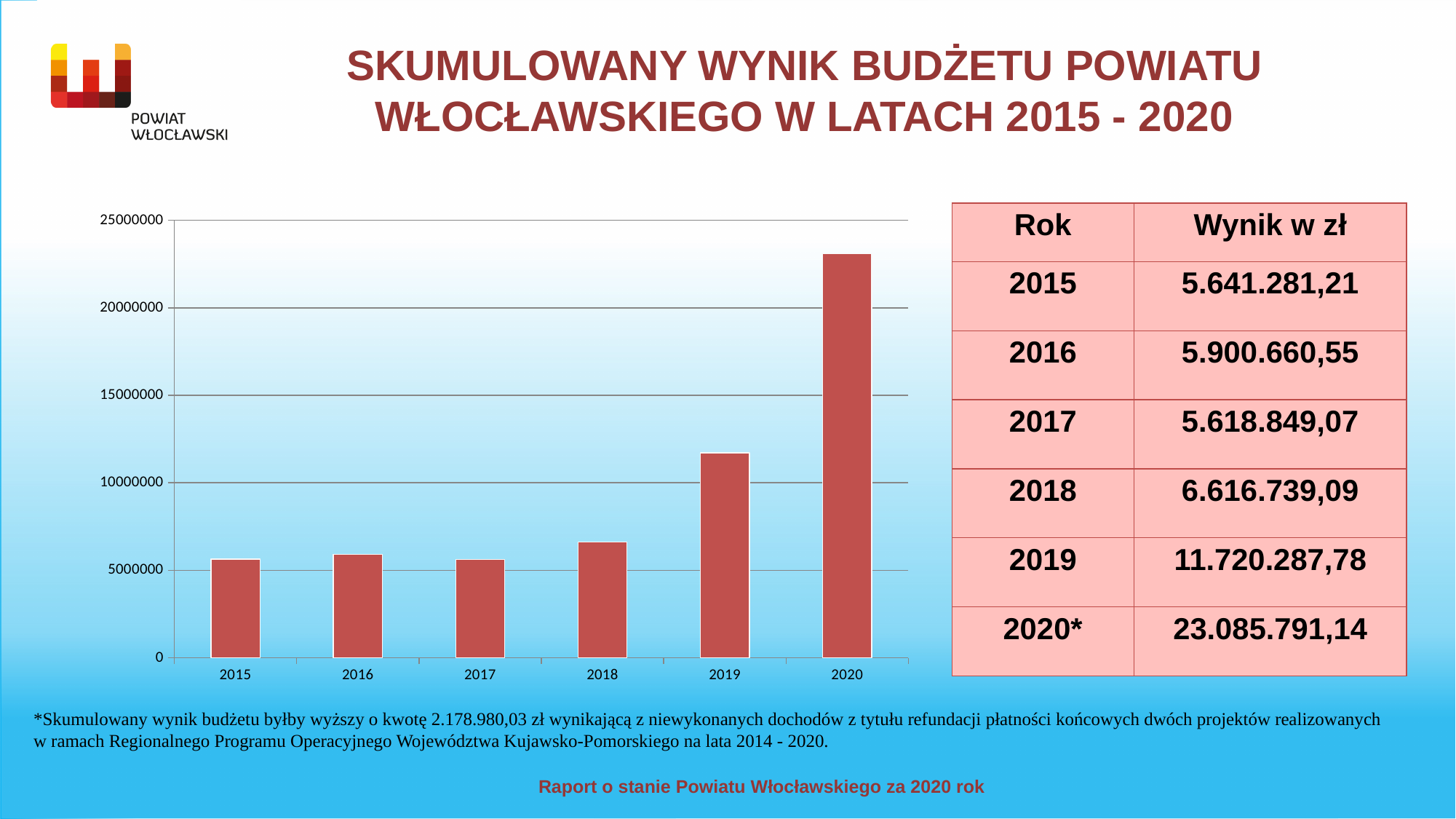

SKUMULOWANY WYNIK BUDŻETU POWIATU WŁOCŁAWSKIEGO W LATACH 2015 - 2020

### Chart

| Category | wynik  w zł |
|---|---|
| 2015 | 5641281.21 |
| 2016 | 5900660.55 |
| 2017 | 5618849.07 |
| 2018 | 6616739.09 |
| 2019 | 11720287.78 |
| 2020 | 23085791.14 |
| Rok | Wynik w zł |
| --- | --- |
| 2015 | 5.641.281,21 |
| 2016 | 5.900.660,55 |
| 2017 | 5.618.849,07 |
| 2018 | 6.616.739,09 |
| 2019 | 11.720.287,78 |
| 2020\* | 23.085.791,14 |
*Skumulowany wynik budżetu byłby wyższy o kwotę 2.178.980,03 zł wynikającą z niewykonanych dochodów z tytułu refundacji płatności końcowych dwóch projektów realizowanych
w ramach Regionalnego Programu Operacyjnego Województwa Kujawsko-Pomorskiego na lata 2014 - 2020.

Raport o stanie Powiatu Włocławskiego za 2020 rok